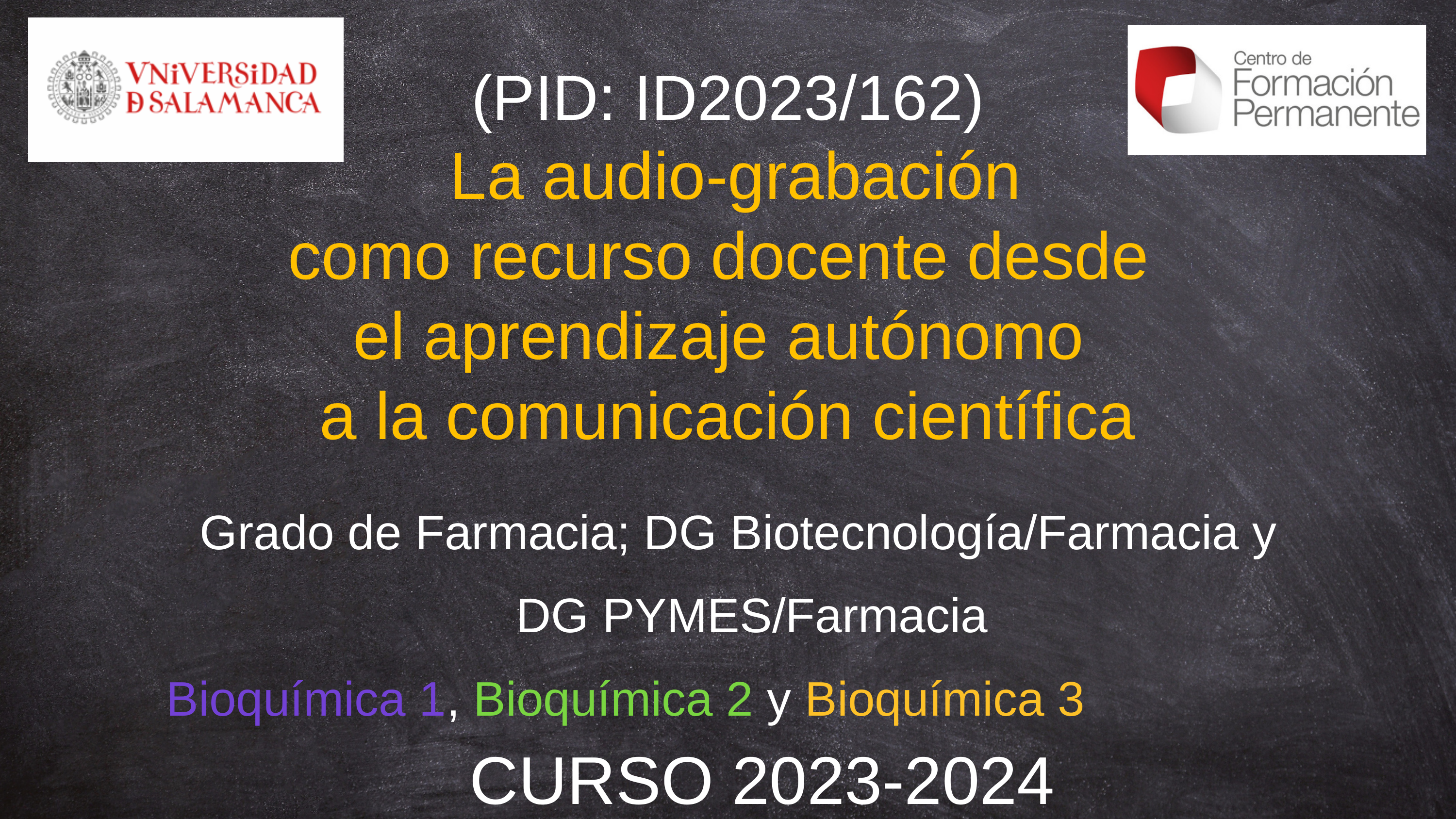

(PID: ID2023/162)
  La audio-grabación
como recurso docente desde
el aprendizaje autónomo
a la comunicación científica
Grado de Farmacia; DG Biotecnología/Farmacia y
DG PYMES/Farmacia
           Bioquímica 1, Bioquímica 2 y Bioquímica 3

CURSO 2023-2024